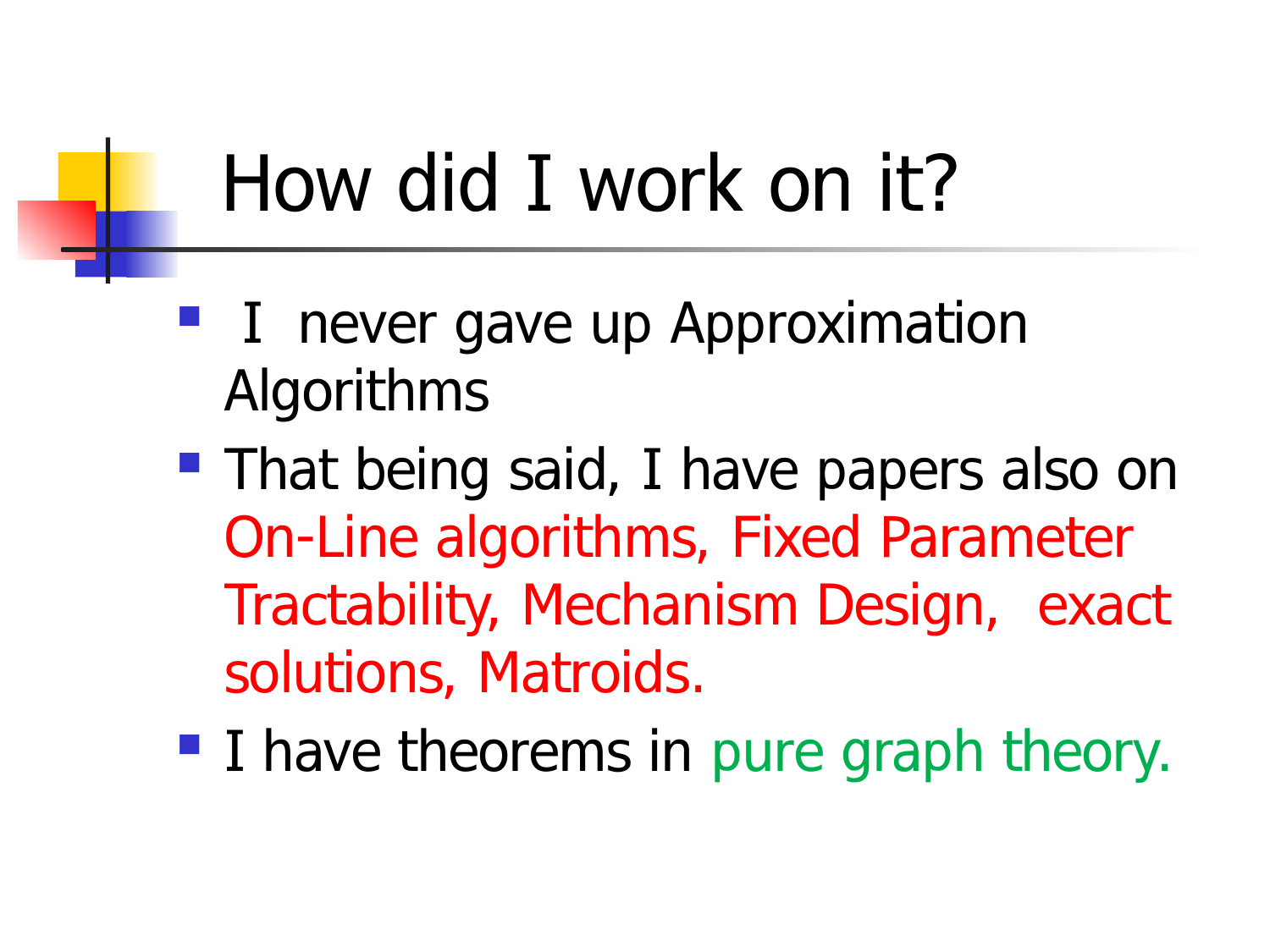

# How did I work on it?
 I  never gave up Approximation Algorithms
That being said, I have papers also on   On-Line algorithms, Fixed Parameter Tractability, Mechanism Design,  exact solutions, Matroids.
I have theorems in pure graph theory.